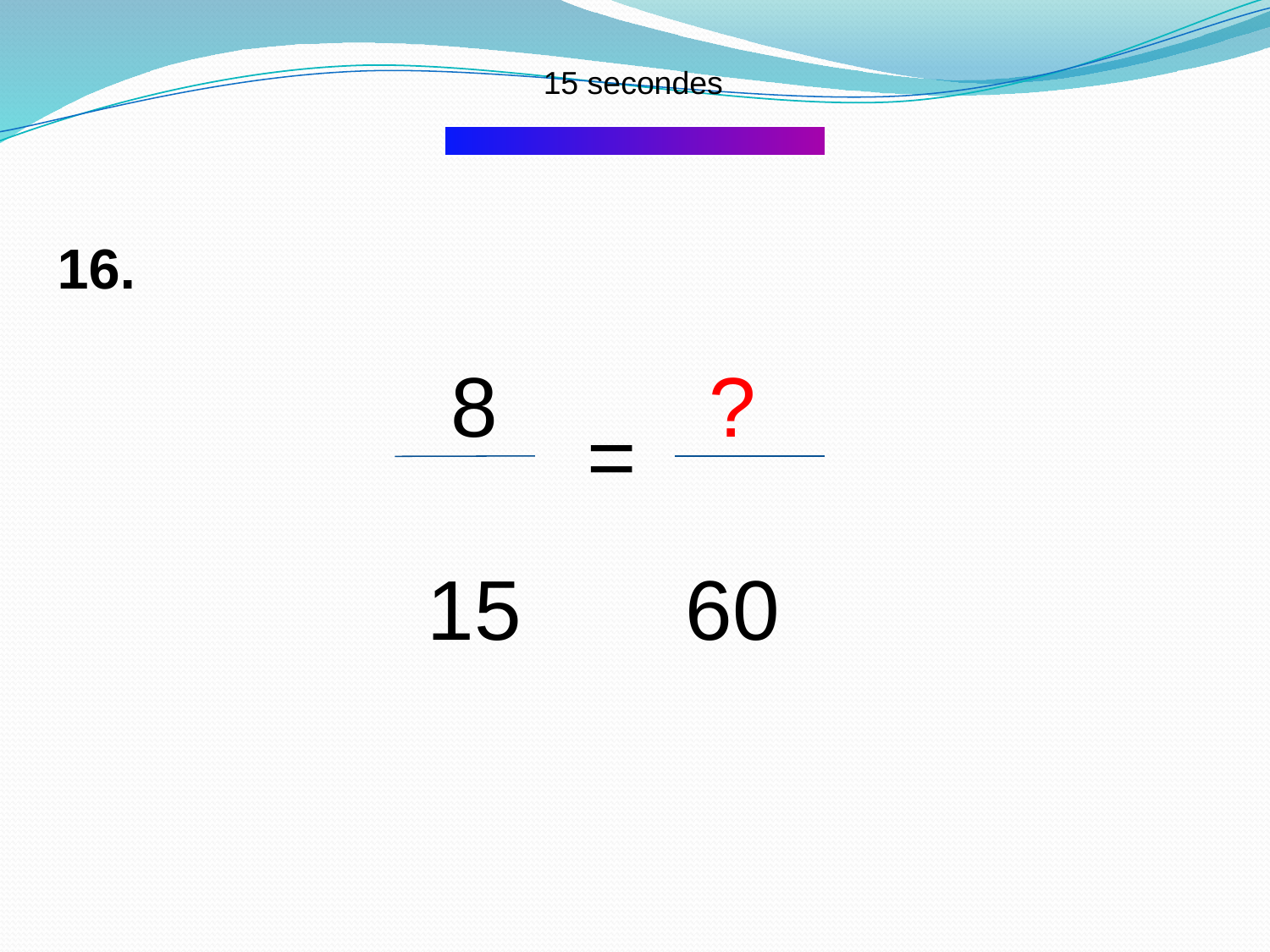

15 secondes

16.
 8         ?
15       60
=